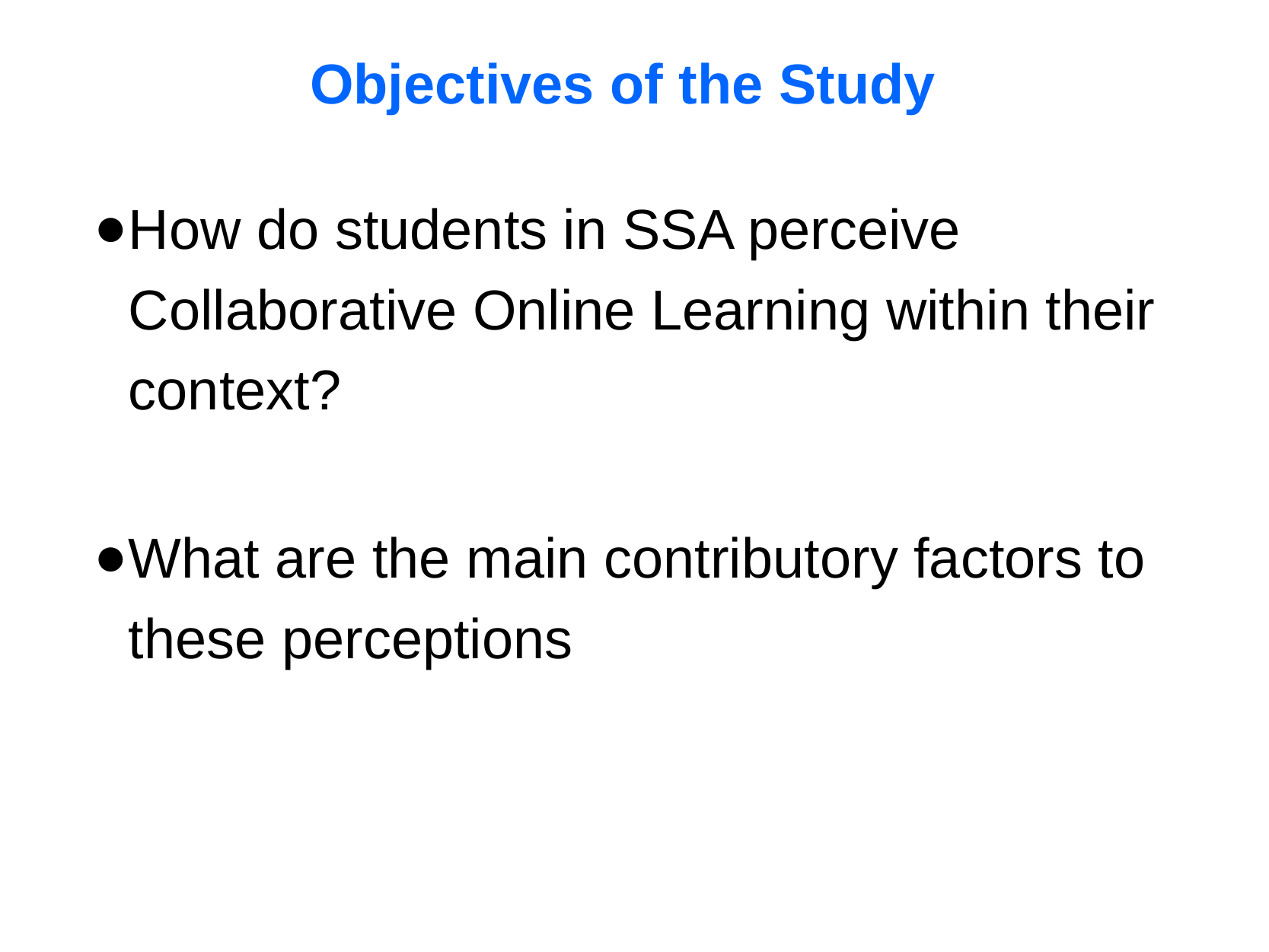

Objectives of the Study
How do students in SSA perceive Collaborative Online Learning within their context?

What are the main contributory factors to these perceptions